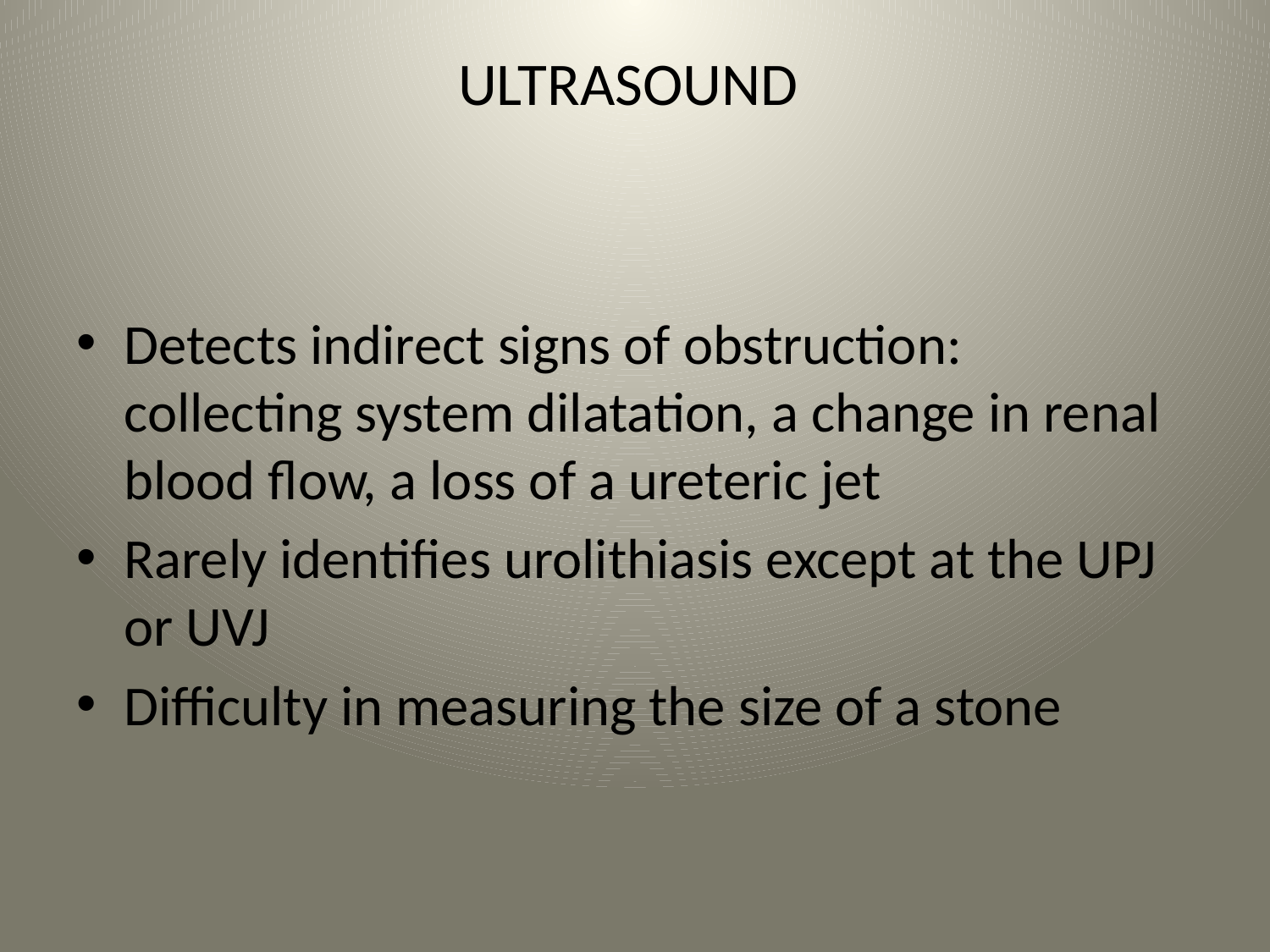

# ULTRASOUND

Detects indirect signs of obstruction: collecting system dilatation, a change in renal blood flow, a loss of a ureteric jet
Rarely identifies urolithiasis except at the UPJ or UVJ
Difficulty in measuring the size of a stone